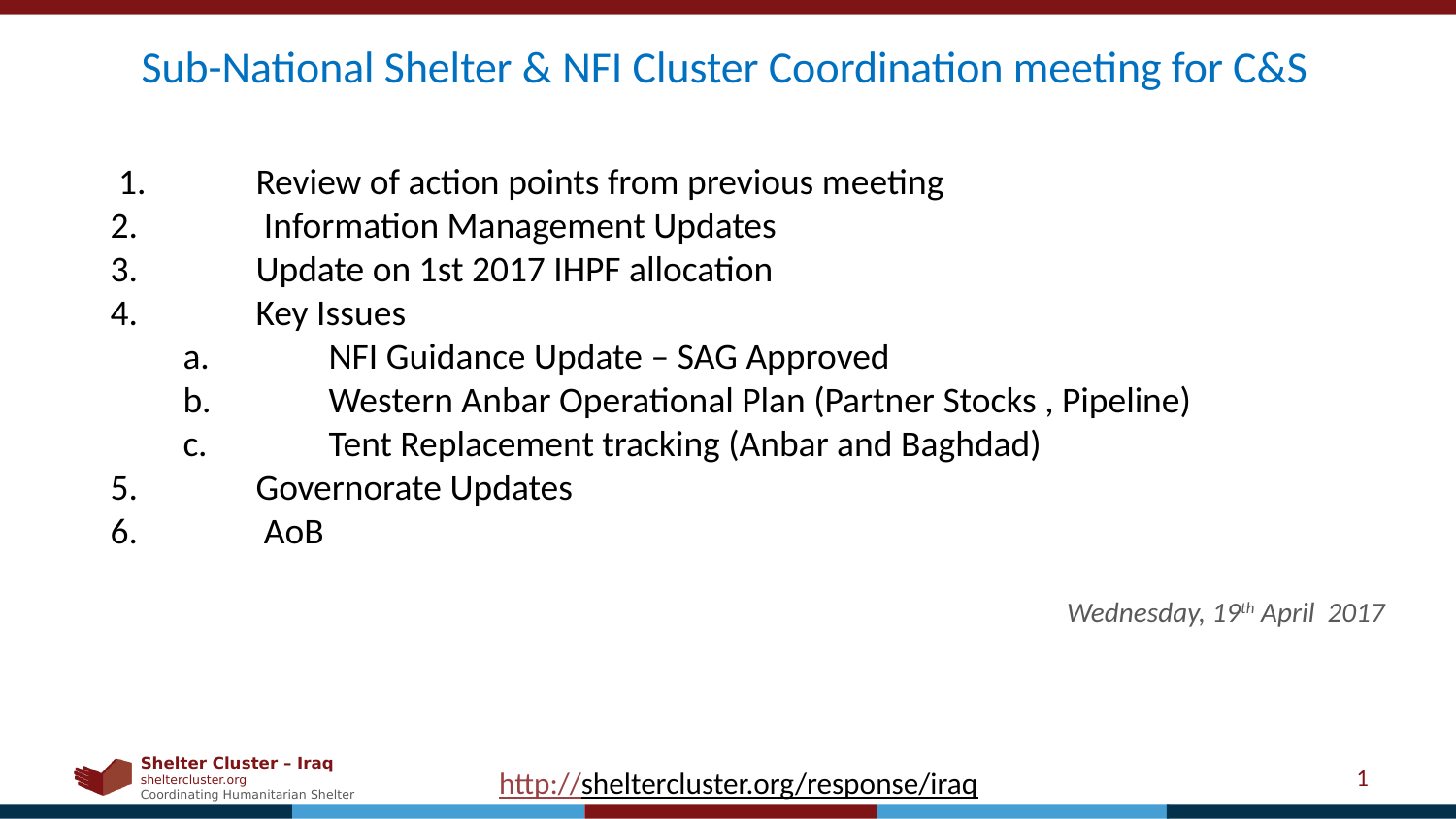

Sub-National Shelter & NFI Cluster Coordination meeting for C&S
 1.	Review of action points from previous meeting
2.	 Information Management Updates
3.	Update on 1st 2017 IHPF allocation
4.	Key Issues
a.	NFI Guidance Update – SAG Approved
b.	Western Anbar Operational Plan (Partner Stocks , Pipeline)
c.	Tent Replacement tracking (Anbar and Baghdad)
5.	Governorate Updates
6.	 AoB

Wednesday, 19th April  2017
1
http://sheltercluster.org/response/iraq